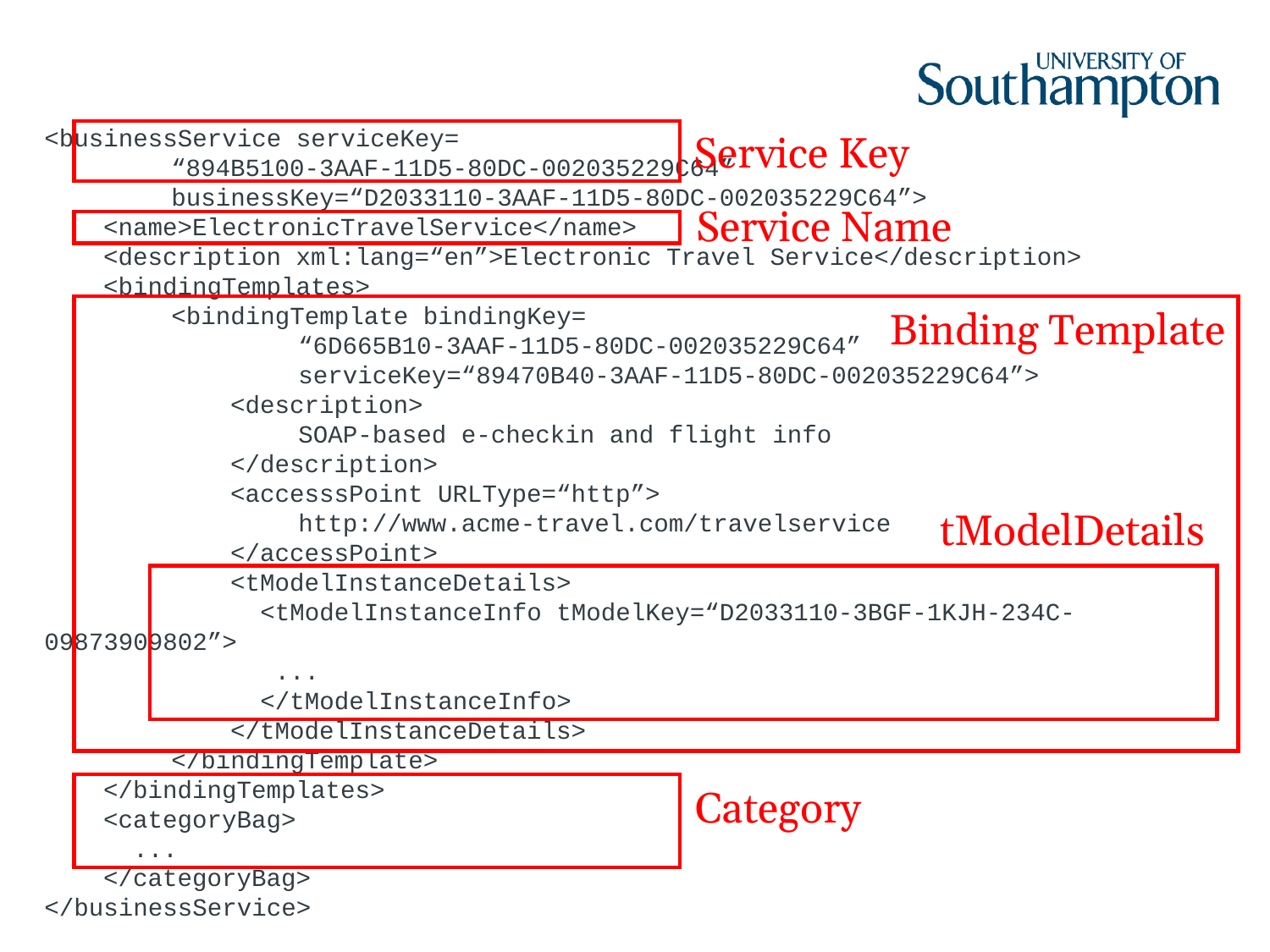

<businessService serviceKey=
	“894B5100-3AAF-11D5-80DC-002035229C64”
	businessKey=“D2033110-3AAF-11D5-80DC-002035229C64”>
    <name>ElectronicTravelService</name>
    <description xml:lang=“en”>Electronic Travel Service</description>
    <bindingTemplates>
 	<bindingTemplate bindingKey=
		“6D665B10-3AAF-11D5-80DC-002035229C64”
		serviceKey=“89470B40-3AAF-11D5-80DC-002035229C64”>
	    <description>
		SOAP-based e-checkin and flight info
	    </description>
	    <accesssPoint URLType=“http”>
		http://www.acme-travel.com/travelservice
	    </accessPoint>
	    <tModelInstanceDetails>
	      <tModelInstanceInfo tModelKey=“D2033110-3BGF-1KJH-234C-09873909802”>
	       ...
	      </tModelInstanceInfo>
	    </tModelInstanceDetails>
    	</bindingTemplate>
    </bindingTemplates>
    <categoryBag>
      ...
    </categoryBag>
</businessService>
Service Key

Service Name

Binding Template
tModelDetails

Category